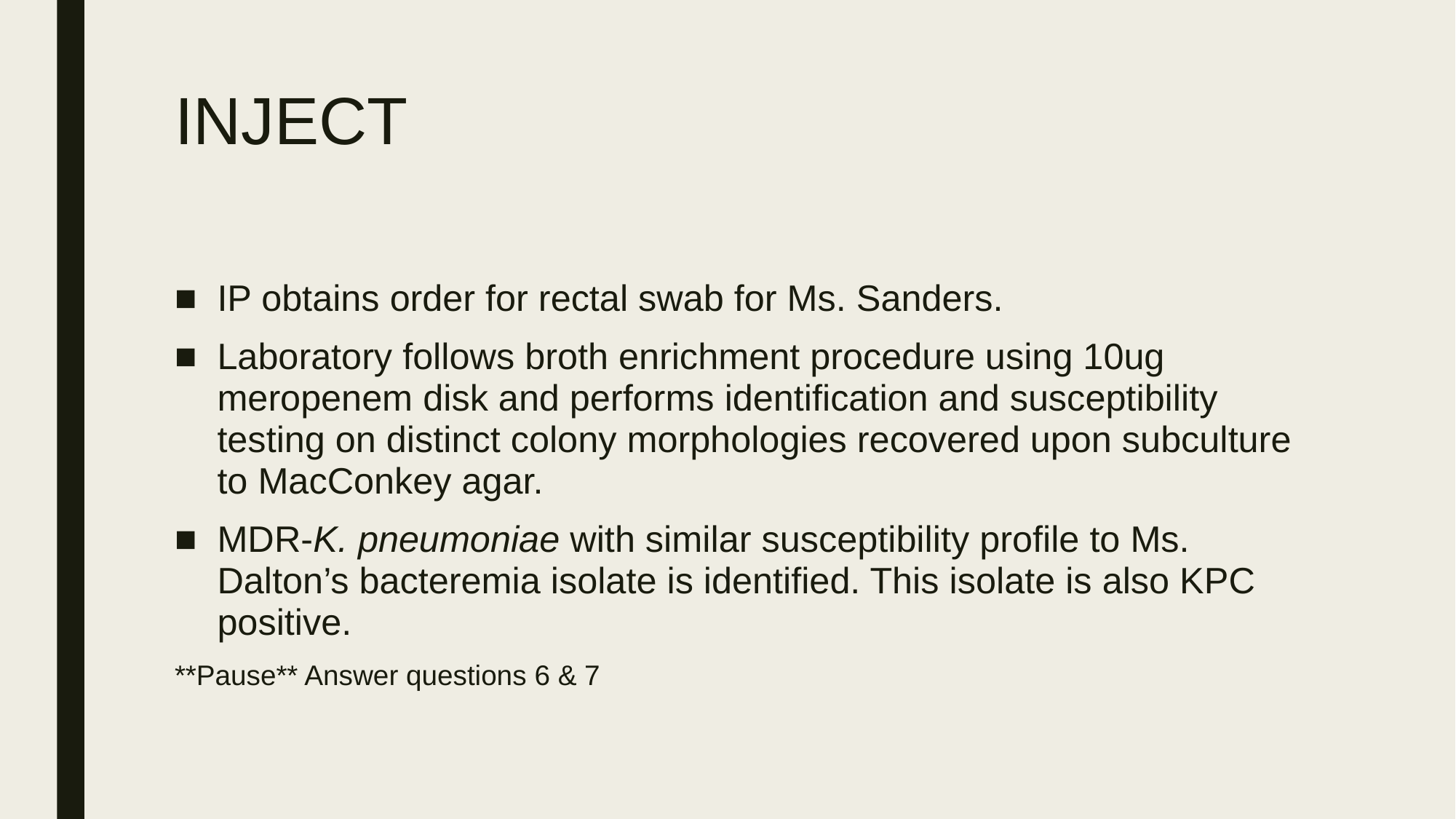

# INJECT
IP obtains order for rectal swab for Ms. Sanders.
Laboratory follows broth enrichment procedure using 10ug meropenem disk and performs identification and susceptibility testing on distinct colony morphologies recovered upon subculture to MacConkey agar.
MDR-K. pneumoniae with similar susceptibility profile to Ms. Dalton’s bacteremia isolate is identified. This isolate is also KPC positive.
**Pause** Answer questions 6 & 7